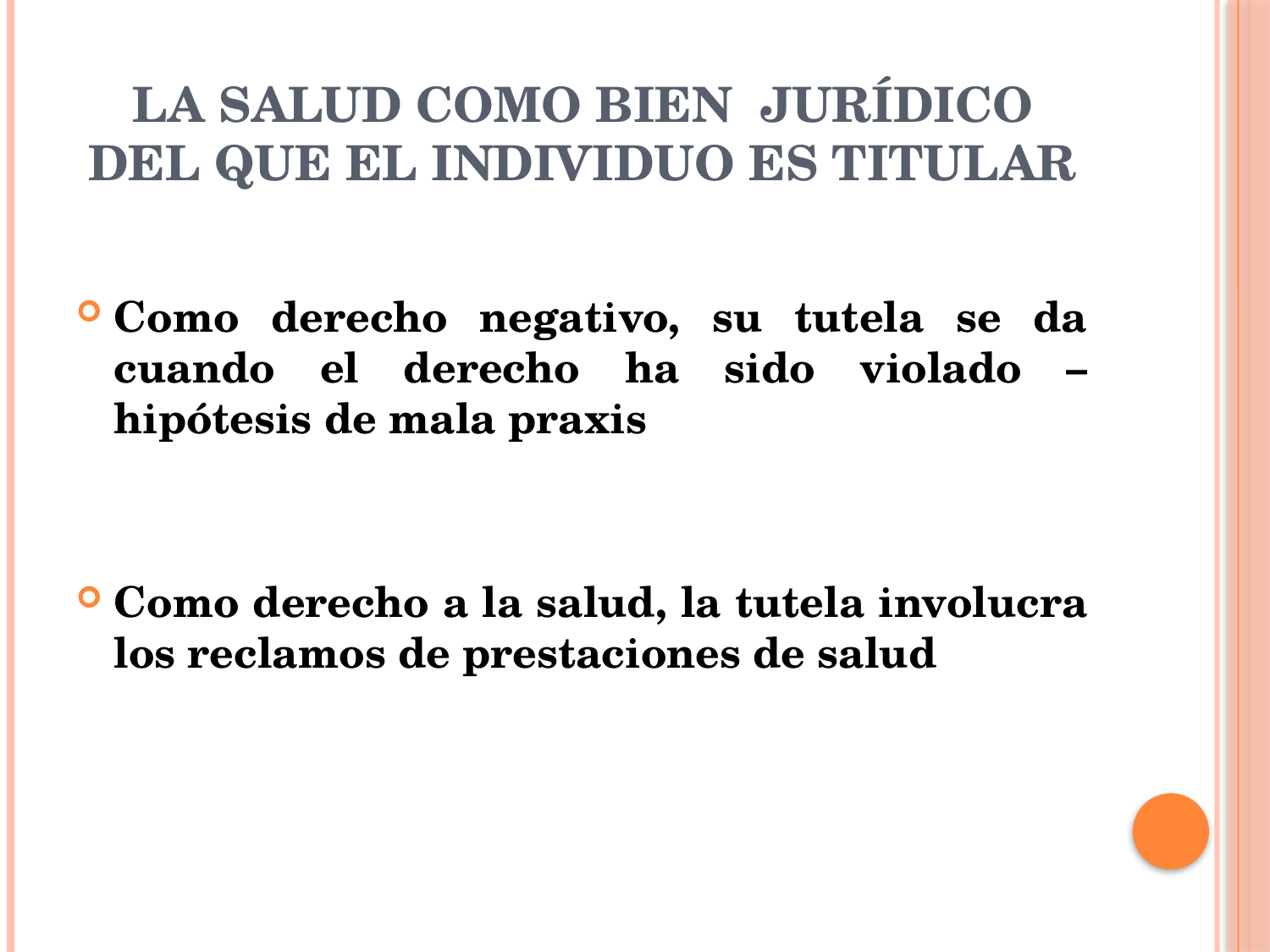

# LA SALUD COMO BIEN  JURÍDICO DEL QUE EL INDIVIDUO ES TITULAR

Como derecho negativo, su tutela se da cuando el derecho ha sido violado – hipótesis de mala praxis

Como derecho a la salud, la tutela involucra los reclamos de prestaciones de salud